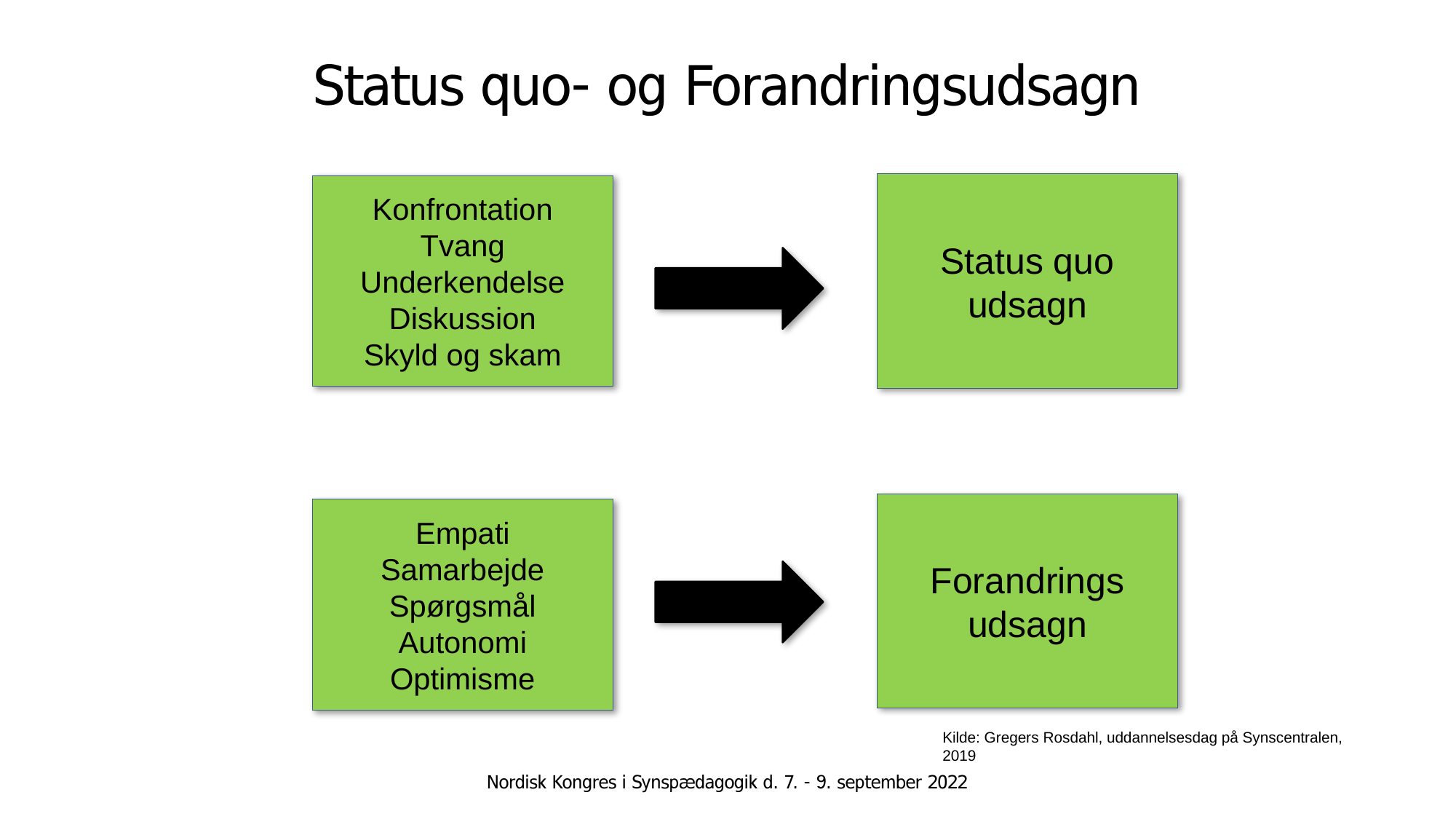

# Status quo- og Forandringsudsagn

Konfrontation
Tvang
Underkendelse
Diskussion
Skyld og skam

Status quo
udsagn

Forandrings
udsagn

Empati
Samarbejde
Spørgsmål
Autonomi
Optimisme

Kilde: Gregers Rosdahl, uddannelsesdag på Synscentralen, 2019
Nordisk Kongres i Synspædagogik d. 7. - 9. september 2022